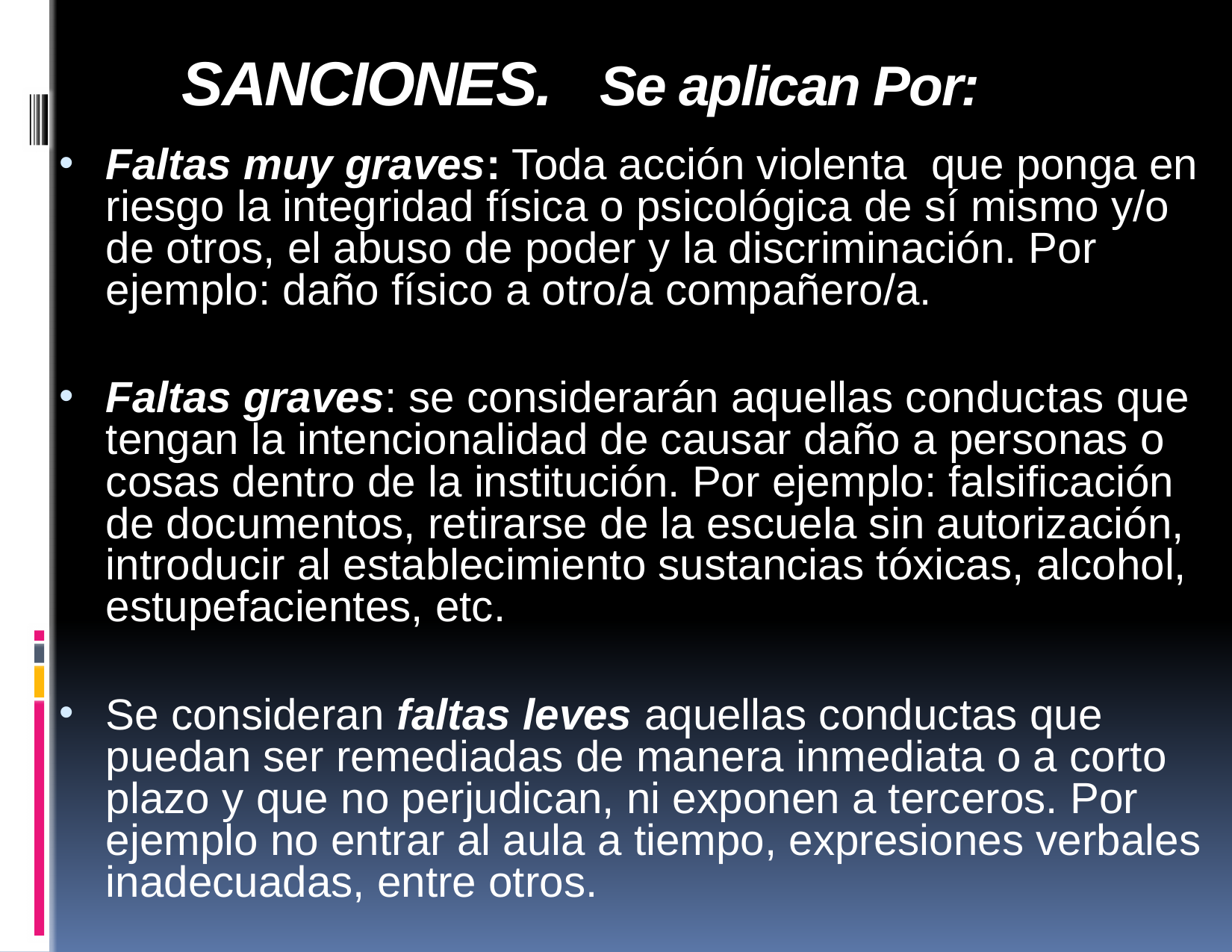

# SANCIONES.   Se aplican Por:
Faltas muy graves: Toda acción violenta  que ponga en riesgo la integridad física o psicológica de sí mismo y/o de otros, el abuso de poder y la discriminación. Por ejemplo: daño físico a otro/a compañero/a.

Faltas graves: se considerarán aquellas conductas que tengan la intencionalidad de causar daño a personas o cosas dentro de la institución. Por ejemplo: falsificación de documentos, retirarse de la escuela sin autorización, introducir al establecimiento sustancias tóxicas, alcohol, estupefacientes, etc.

Se consideran faltas leves aquellas conductas que puedan ser remediadas de manera inmediata o a corto plazo y que no perjudican, ni exponen a terceros. Por ejemplo no entrar al aula a tiempo, expresiones verbales inadecuadas, entre otros.